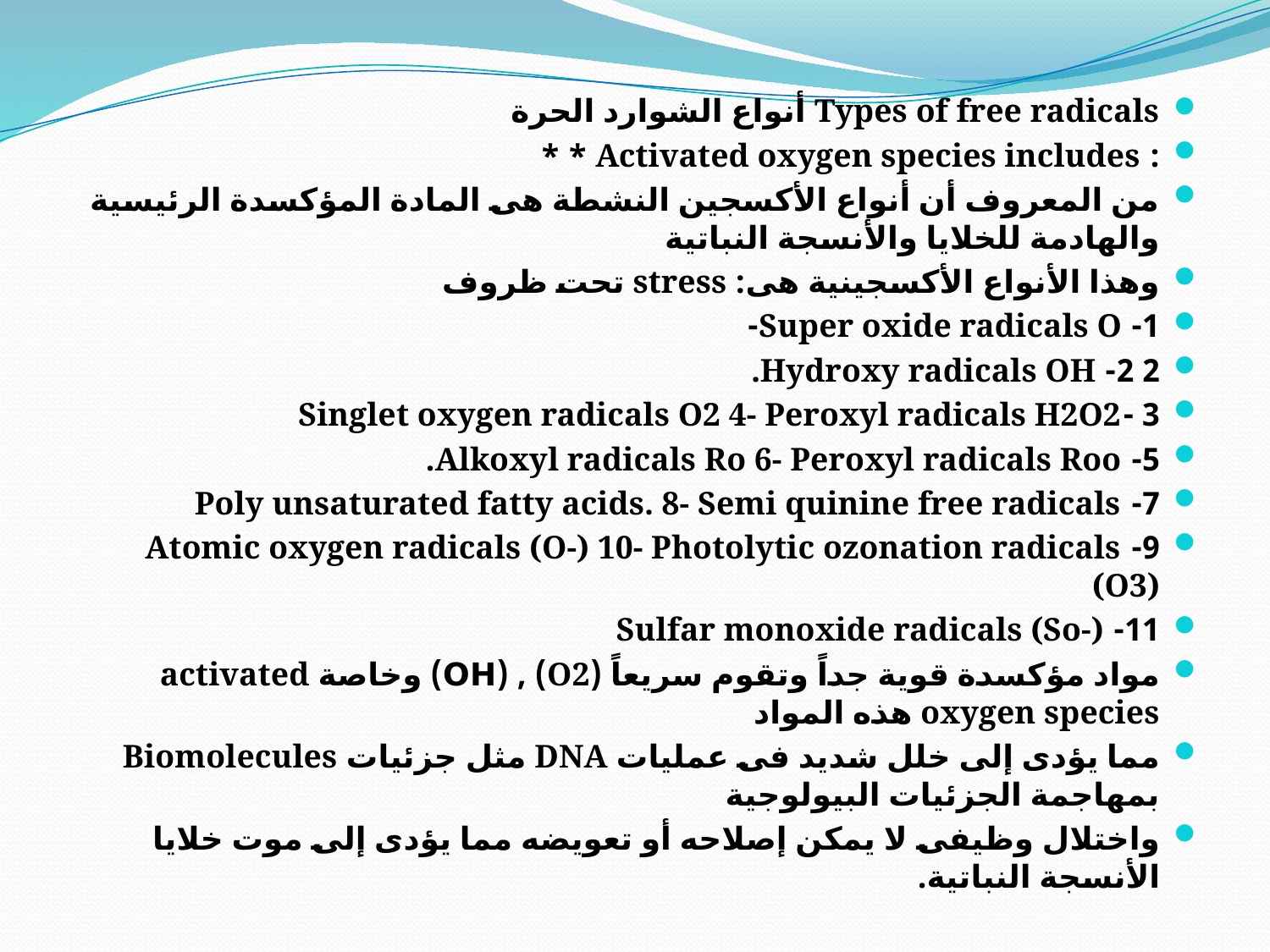

Types of free radicals أنواع الشوارد الحرة
: Activated oxygen species includes * *
من المعروف أن أنواع الأكسجين النشطة هى المادة المؤكسدة الرئيسية والهادمة للخلايا والأنسجة النباتية
وهذا الأنواع الأكسجينية هى: stress تحت ظروف
1- Super oxide radicals O-
2 2- Hydroxy radicals OH.
3 -Singlet oxygen radicals O2 4- Peroxyl radicals H2O2
5- Alkoxyl radicals Ro 6- Peroxyl radicals Roo.
7- Poly unsaturated fatty acids. 8- Semi quinine free radicals
9- Atomic oxygen radicals (O-) 10- Photolytic ozonation radicals (O3)
11- Sulfar monoxide radicals (So-)
مواد مؤكسدة قوية جداً وتقوم سريعاً (O2) , (OH) وخاصة activated oxygen species هذه المواد
مما يؤدى إلى خلل شديد فى عمليات DNA مثل جزئيات Biomolecules بمهاجمة الجزئيات البيولوجية
واختلال وظيفى لا يمكن إصلاحه أو تعويضه مما يؤدى إلى موت خلايا الأنسجة النباتية.